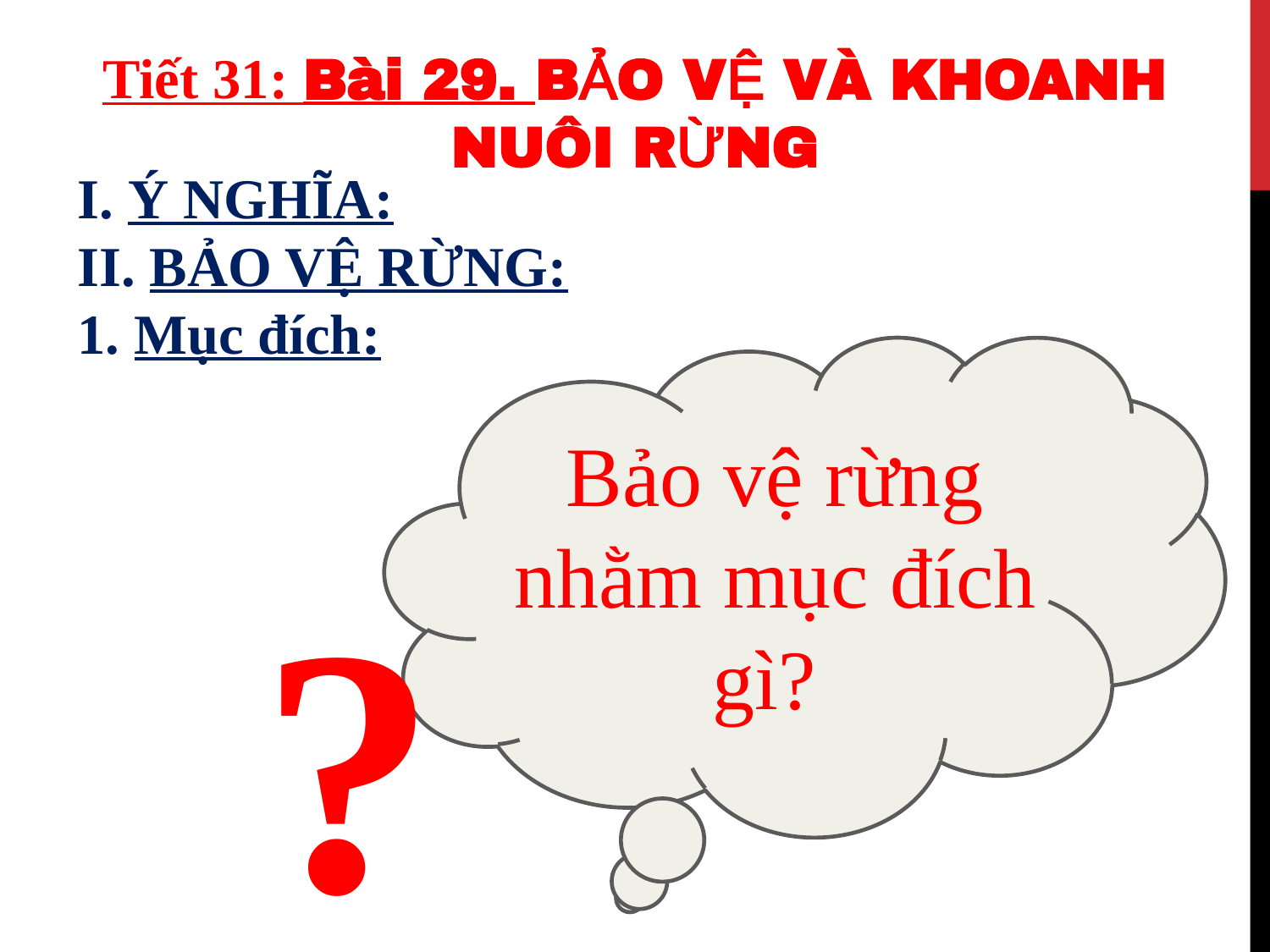

Tiết 31: Bài 29. BẢO VỆ VÀ KHOANH NUÔI RỪNG
I. Ý NGHĨA:
II. BẢO VỆ RỪNG:
1. Mục đích:
Bảo vệ rừng nhằm mục đích gì?
?